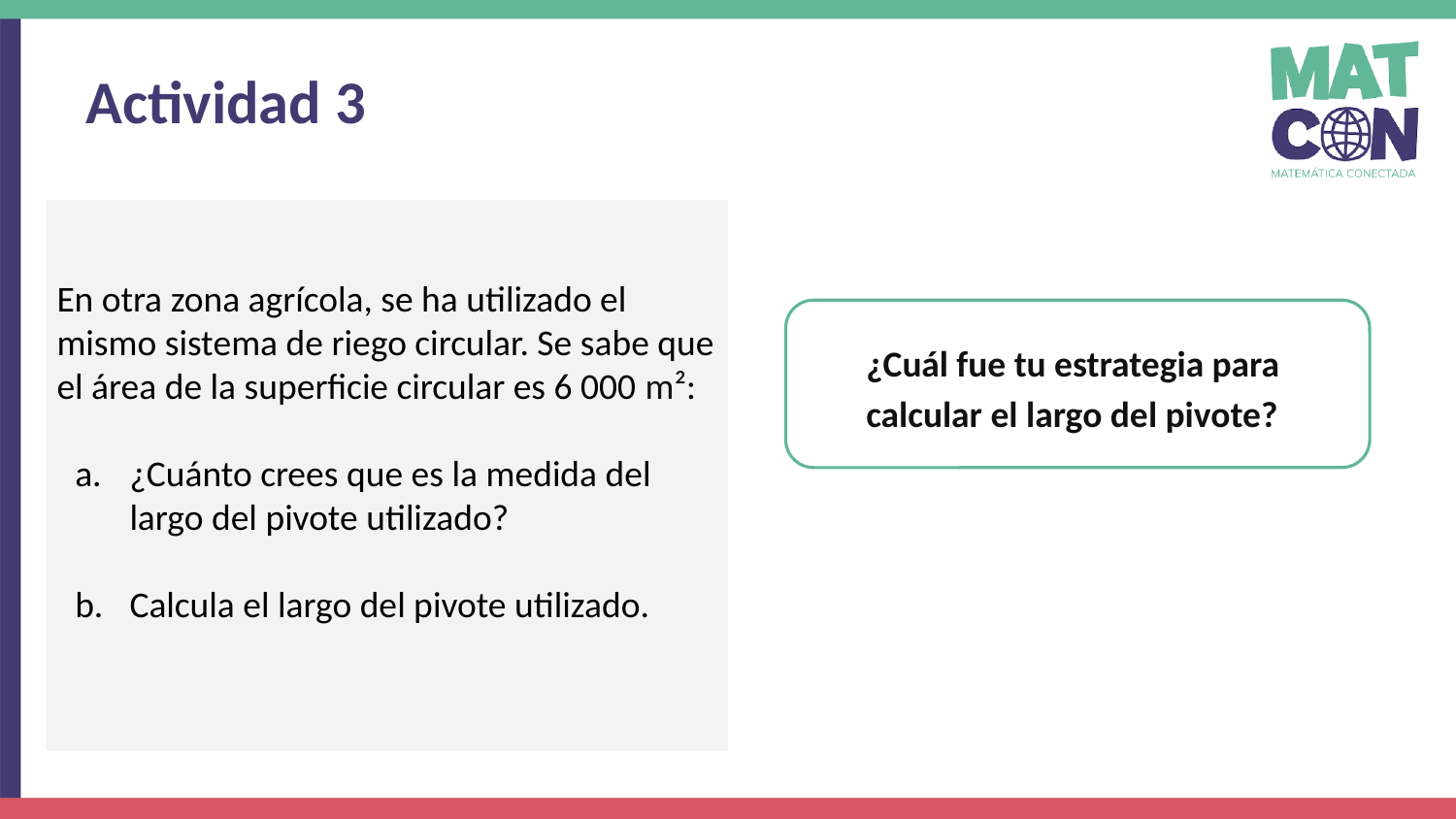

Actividad 3
En otra zona agrícola, se ha utilizado el mismo sistema de riego circular. Se sabe que el área de la superficie circular es 6 000 m²:

¿Cuánto crees que es la medida del largo del pivote utilizado?

Calcula el largo del pivote utilizado.

¿Cuál fue tu estrategia para calcular el largo del pivote?